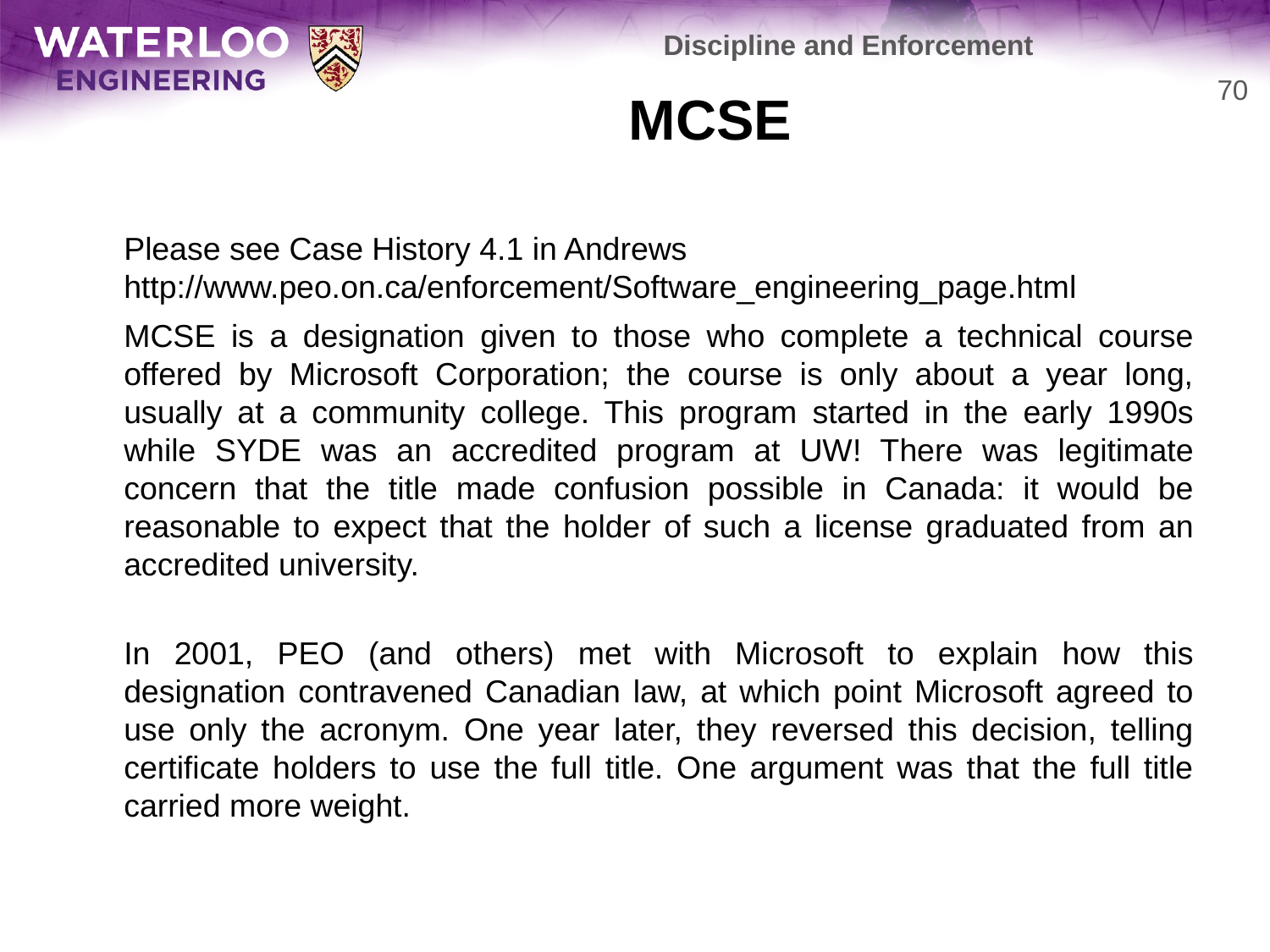

Discipline and Enforcement
# MCSE
70
	Please see Case History 4.1 in Andrews http://www.peo.on.ca/enforcement/Software_engineering_page.html
	MCSE is a designation given to those who complete a technical course offered by Microsoft Corporation; the course is only about a year long, usually at a community college. This program started in the early 1990s while SYDE was an accredited program at UW! There was legitimate concern that the title made confusion possible in Canada: it would be reasonable to expect that the holder of such a license graduated from an accredited university.

	In 2001, PEO (and others) met with Microsoft to explain how this designation contravened Canadian law, at which point Microsoft agreed to use only the acronym. One year later, they reversed this decision, telling certificate holders to use the full title. One argument was that the full title carried more weight.